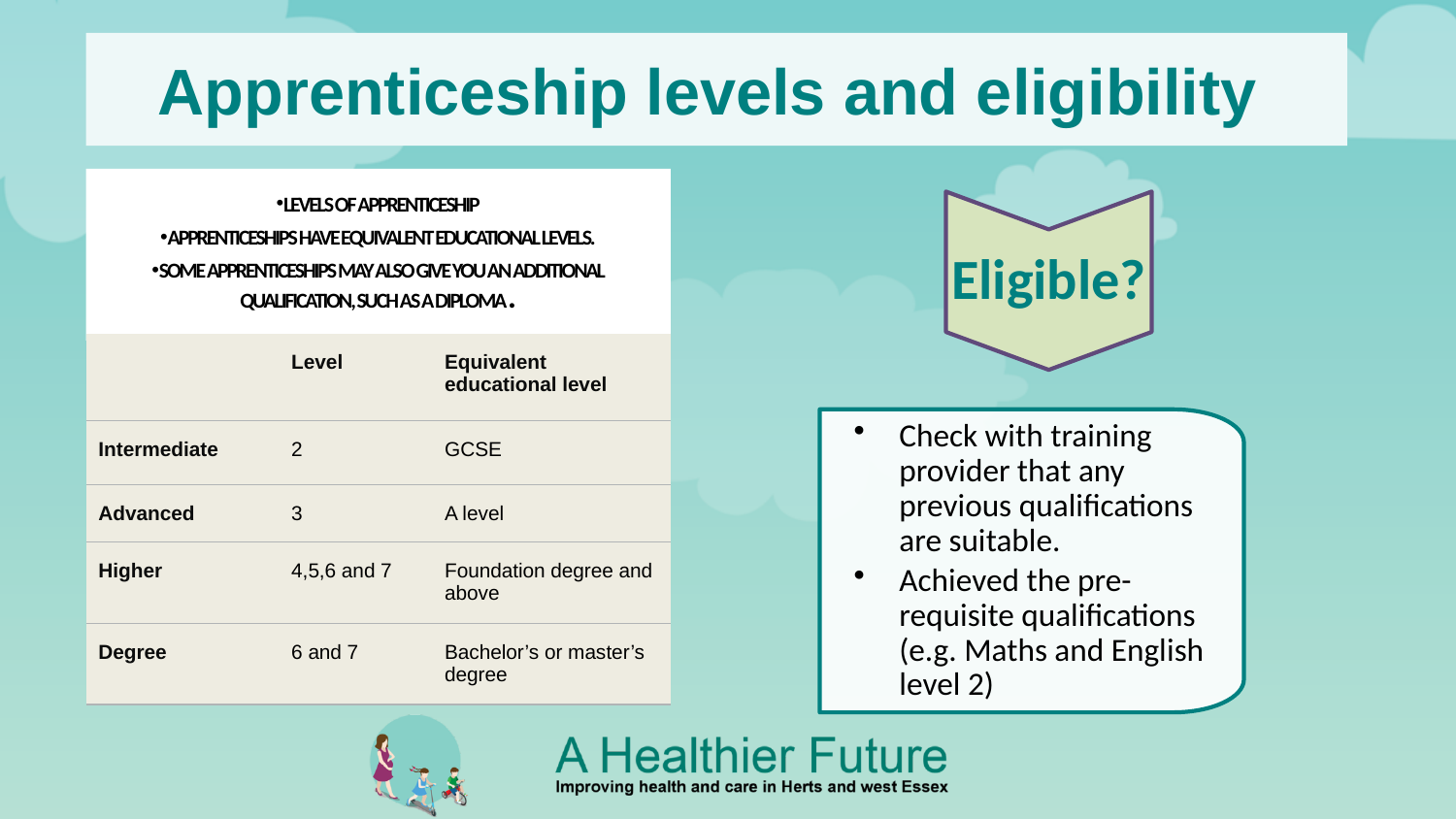

# Apprenticeship levels and eligibility
Levels of apprenticeship
Apprenticeships have equivalent educational levels.
Some apprenticeships may also give you an additional qualification, such as a diploma.
Eligible?
|  | Level | Equivalent educational level |
| --- | --- | --- |
| Intermediate | 2 | GCSE |
| Advanced | 3 | A level |
| Higher | 4,5,6 and 7 | Foundation degree and above |
| Degree | 6 and 7 | Bachelor’s or master’s degree |
Check with training provider that any previous qualifications are suitable.
Achieved the pre-requisite qualifications (e.g. Maths and English level 2)